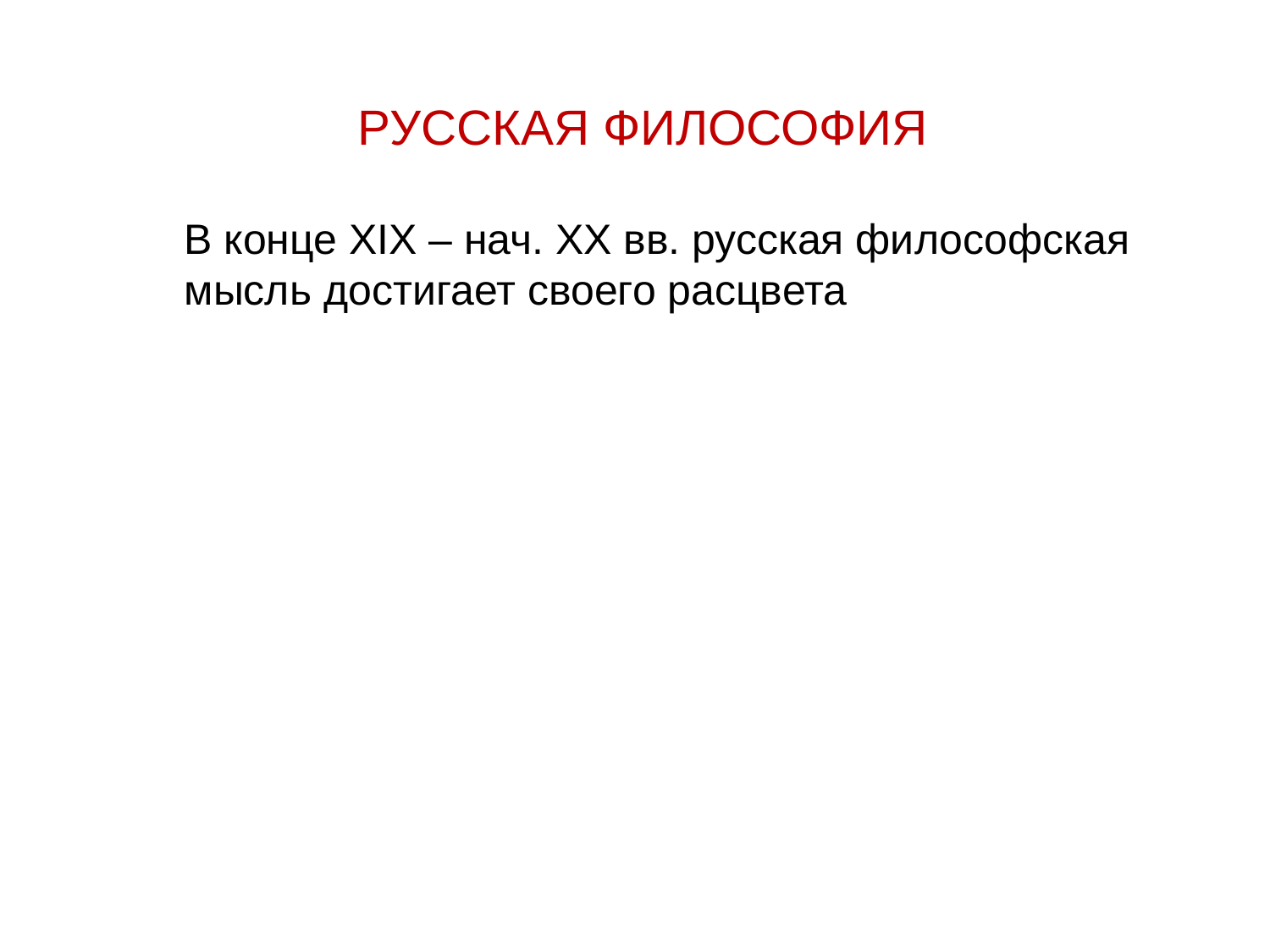

РУССКАЯ ФИЛОСОФИЯ
В конце XIX – нач. XX вв. русская философская мысль достигает своего расцвета

2